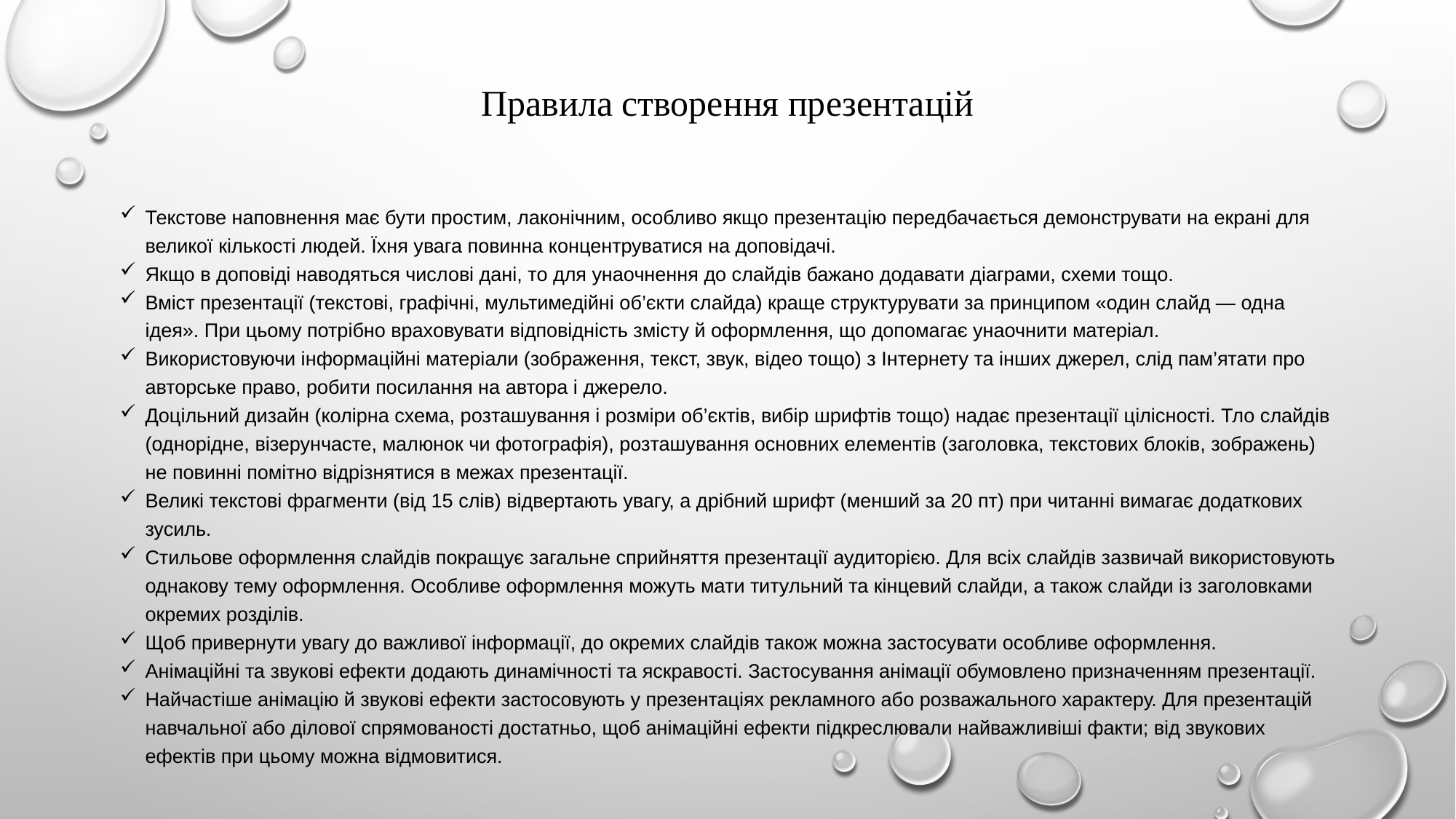

# Правила створення презентацій

Текстове наповнення має бути простим, лаконічним, особливо якщо презентацію передбачається демонструвати на екрані для великої кількості людей. Їхня увага повинна концентруватися на доповідачі.
Якщо в доповіді наводяться числові дані, то для унаочнення до слайдів бажано додавати діаграми, схеми тощо.
Вміст презентації (текстові, графічні, мультимедійні об’єкти слайда) краще структурувати за принципом «один слайд — одна ідея». При цьому потрібно враховувати відповідність змісту й оформлення, що допомагає унаочнити матеріал.
Використовуючи інформаційні матеріали (зображення, текст, звук, відео тощо) з Інтернету та інших джерел, слід пам’ятати про авторське право, робити посилання на автора і джерело.
Доцільний дизайн (колірна схема, розташування і розміри об’єктів, вибір шрифтів тощо) надає презентації цілісності. Тло слайдів (однорідне, візерунчасте, малюнок чи фотографія), розташування основних елементів (заголовка, текстових блоків, зображень) не повинні помітно відрізнятися в межах презентації.
Великі текстові фрагменти (від 15 слів) відвертають увагу, а дрібний шрифт (менший за 20 пт) при читанні вимагає додаткових зусиль.
Стильове оформлення слайдів покращує загальне сприйняття презентації аудиторією. Для всіх слайдів зазвичай використовують однакову тему оформлення. Особливе оформлення можуть мати титульний та кінцевий слайди, а також слайди із заголовками окремих розділів.
Щоб привернути увагу до важливої інформації, до окремих слайдів також можна застосувати особливе оформлення.
Анімаційні та звукові ефекти додають динамічності та яскравості. Застосування анімації обумовлено призначенням презентації.
Найчастіше анімацію й звукові ефекти застосовують у презентаціях рекламного або розважального характеру. Для презентацій навчальної або ділової спрямованості достатньо, щоб анімаційні ефекти підкреслювали найважливіші факти; від звукових ефектів при цьому можна відмовитися.